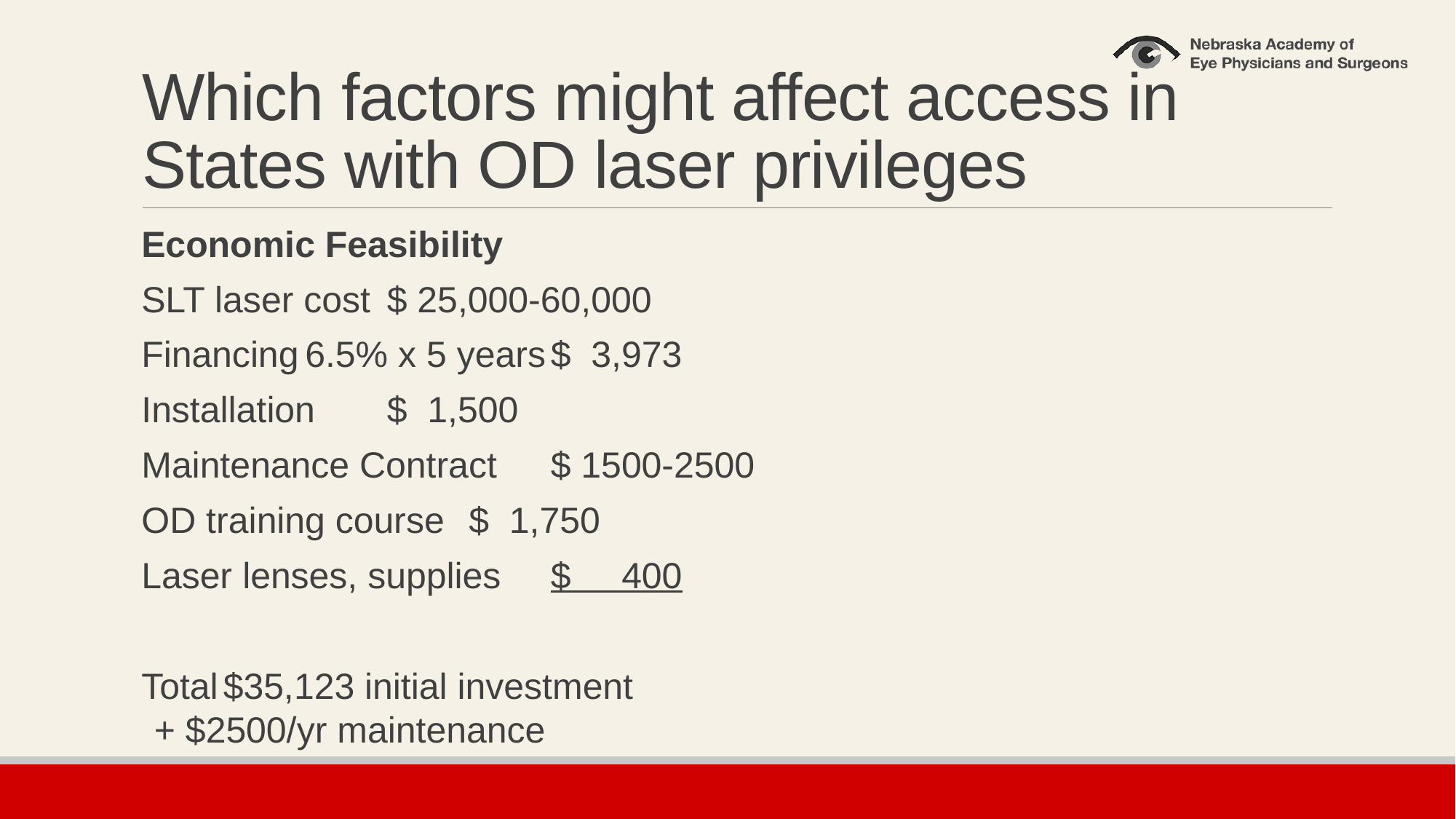

# Which factors might affect access in States with OD laser privileges
Economic Feasibility
SLT laser cost			$ 25,000-60,000
Financing	6.5% x 5 years	$  3,973
Installation				$  1,500
Maintenance Contract	$ 1500-2500
OD training course  		$  1,750
Laser lenses, supplies		$     400

Total					$35,123 initial investment
					+ $2500/yr maintenance